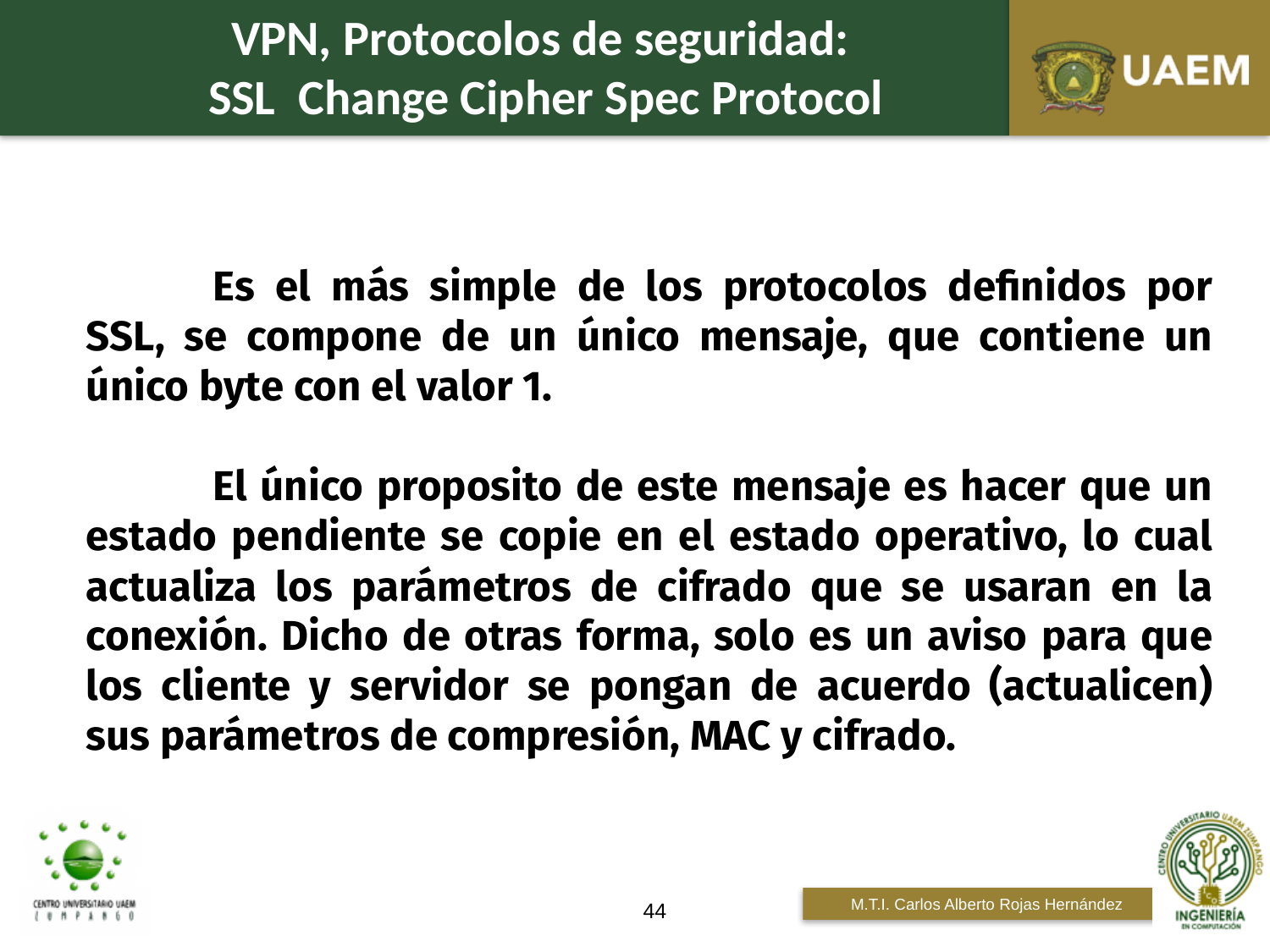

VPN, Protocolos de seguridad:
SSL  Change Cipher Spec Protocol

	Es el más simple de los protocolos definidos por SSL, se compone de un único mensaje, que contiene un único byte con el valor 1.

	El único proposito de este mensaje es hacer que un estado pendiente se copie en el estado operativo, lo cual actualiza los parámetros de cifrado que se usaran en la conexión. Dicho de otras forma, solo es un aviso para que los cliente y servidor se pongan de acuerdo (actualicen) sus parámetros de compresión, MAC y cifrado.

44